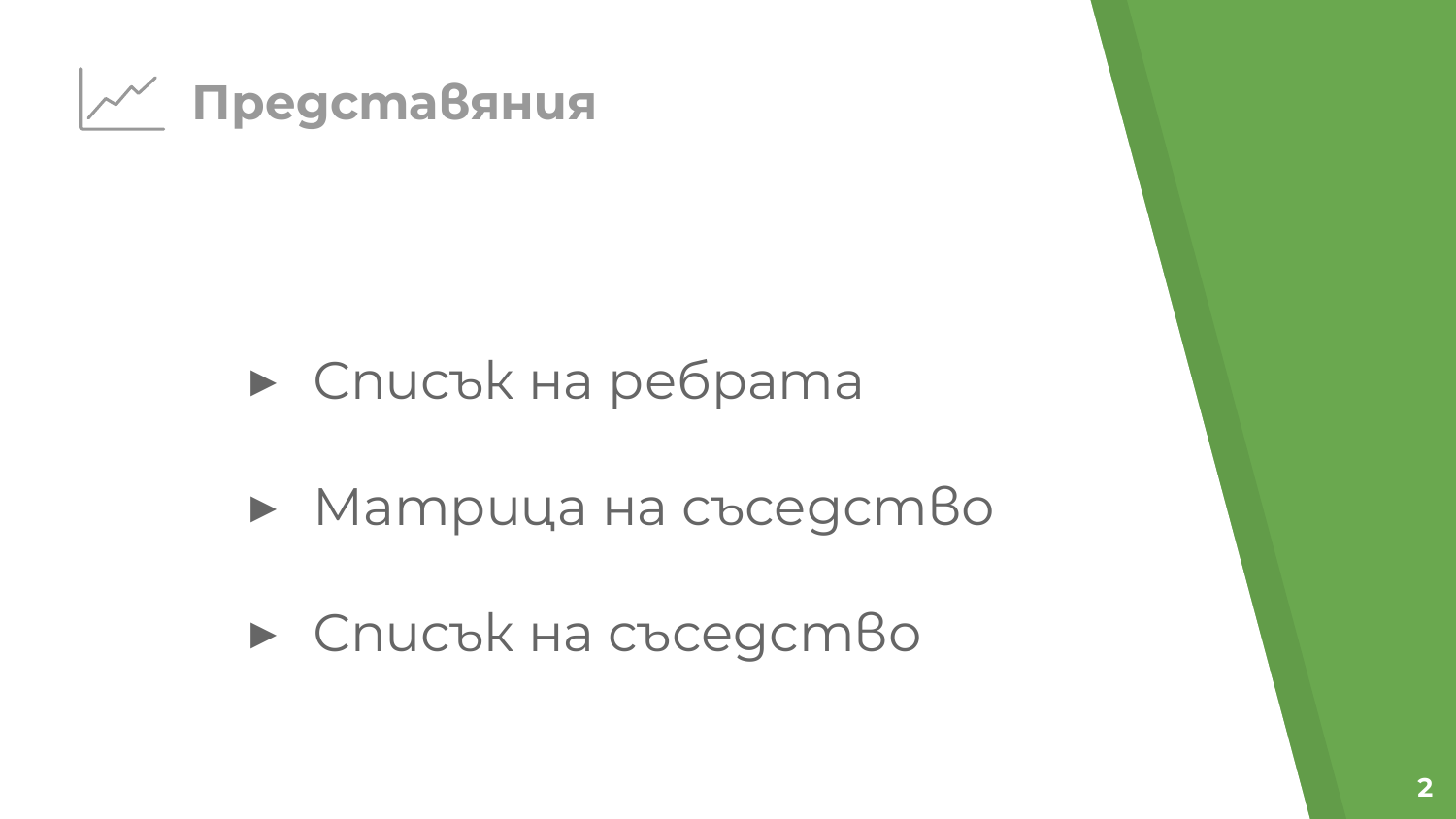

Представяния
Списък на ребрата
Матрица на съседство
Списък на съседство
2